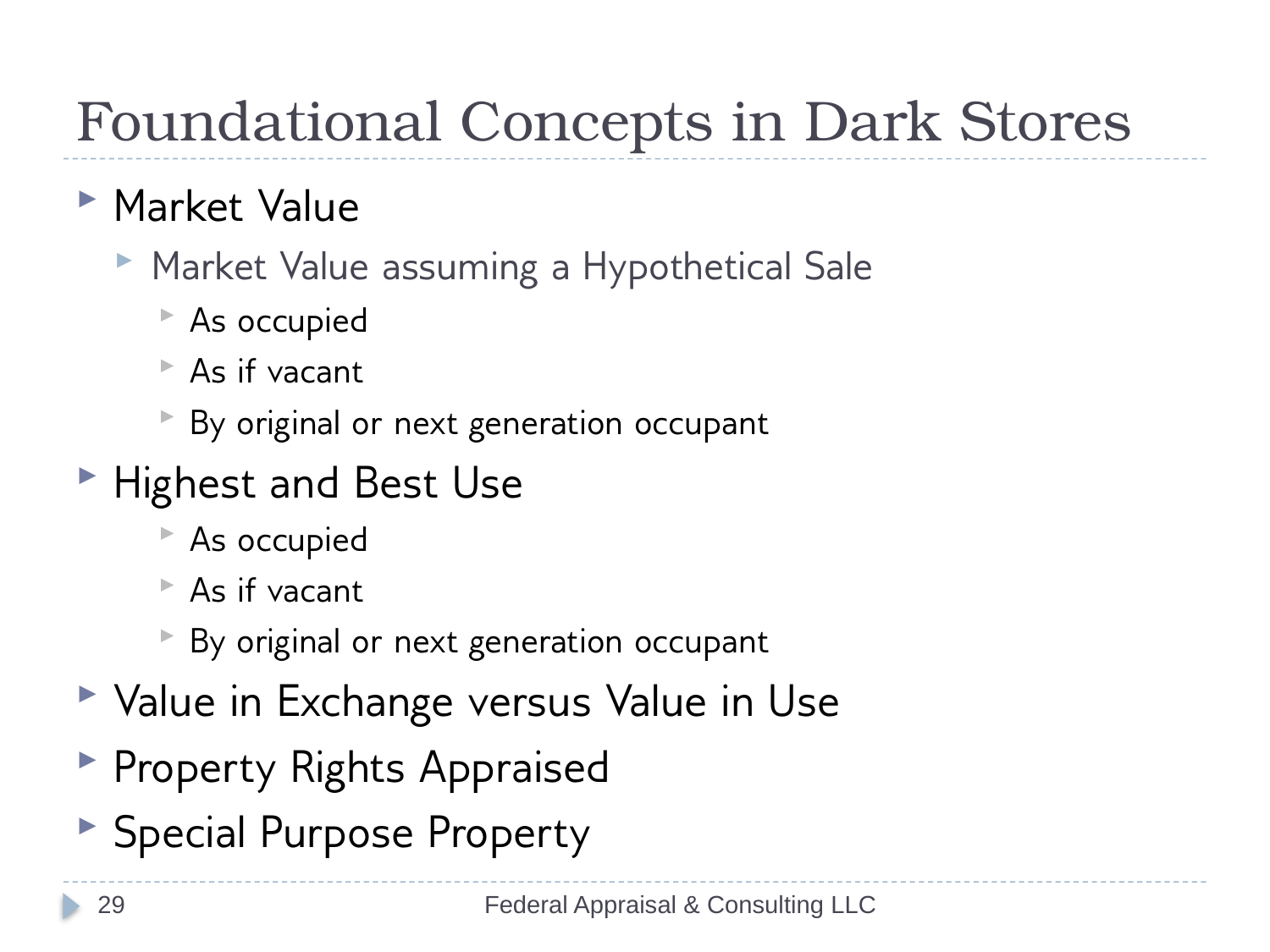

# Foundational Concepts in Dark Stores
Market Value
Market Value assuming a Hypothetical Sale
As occupied
As if vacant
By original or next generation occupant
Highest and Best Use
As occupied
As if vacant
By original or next generation occupant
Value in Exchange versus Value in Use
Property Rights Appraised
Special Purpose Property

29
Federal Appraisal & Consulting LLC